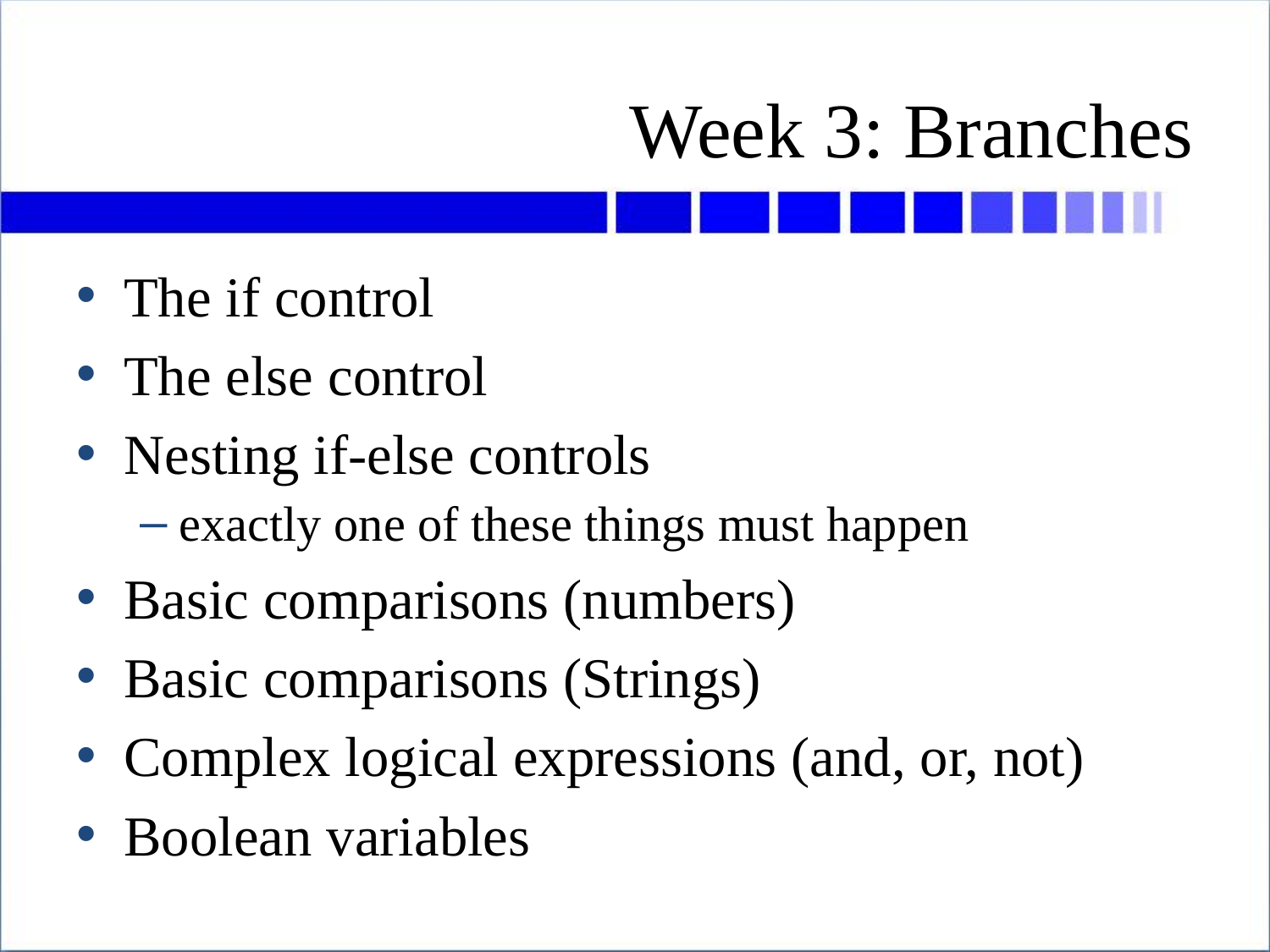

# Week 3: Branches
The if control
The else control
Nesting if-else controls
exactly one of these things must happen
Basic comparisons (numbers)
Basic comparisons (Strings)
Complex logical expressions (and, or, not)
Boolean variables